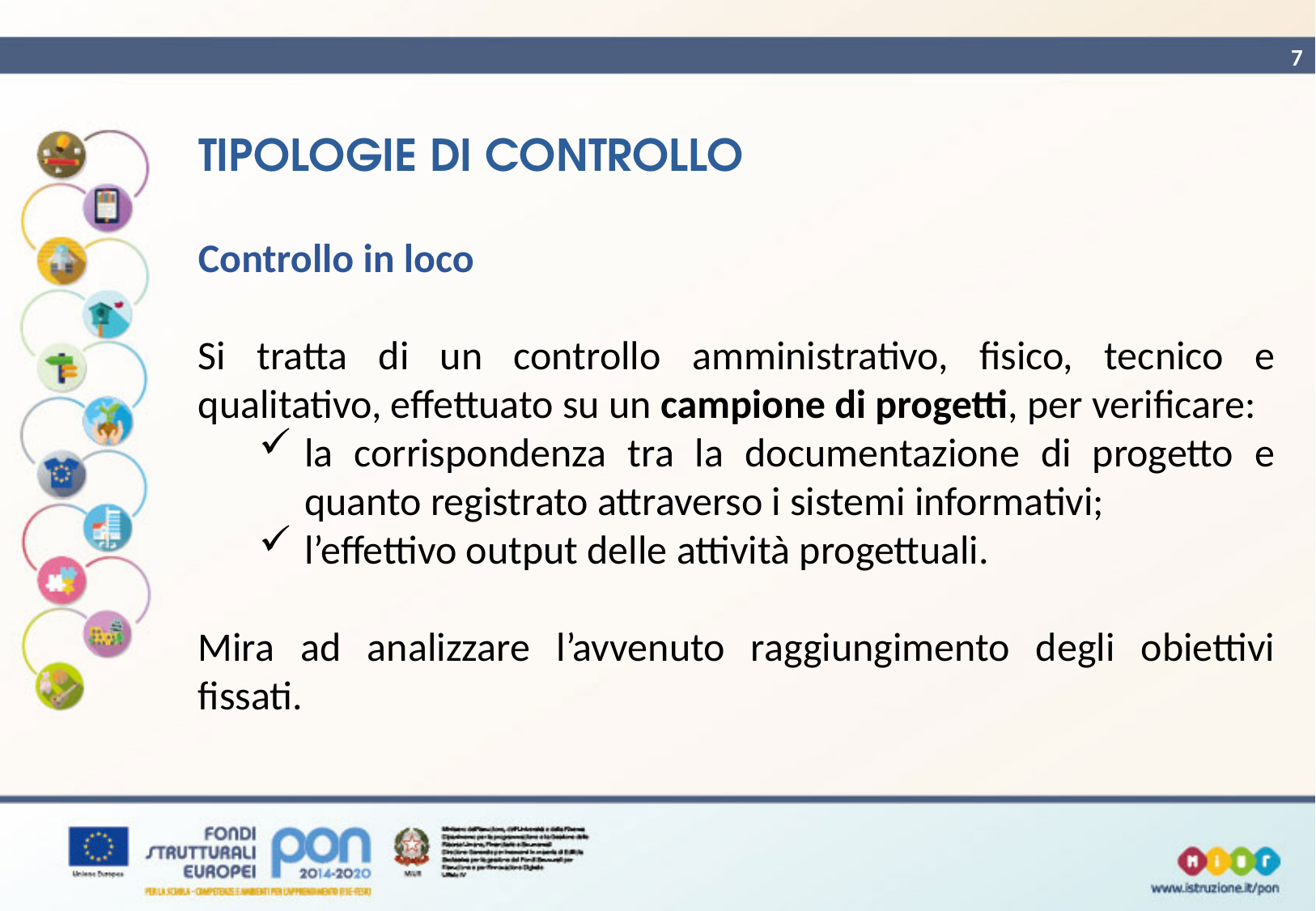

7
# TIPOLOGIE DI CONTROLLO
Controllo in loco

Si tratta di un controllo amministrativo, fisico, tecnico e qualitativo, effettuato su un campione di progetti, per verificare:
la corrispondenza tra la documentazione di progetto e quanto registrato attraverso i sistemi informativi;
l’effettivo output delle attività progettuali.

Mira ad analizzare l’avvenuto raggiungimento degli obiettivi fissati.